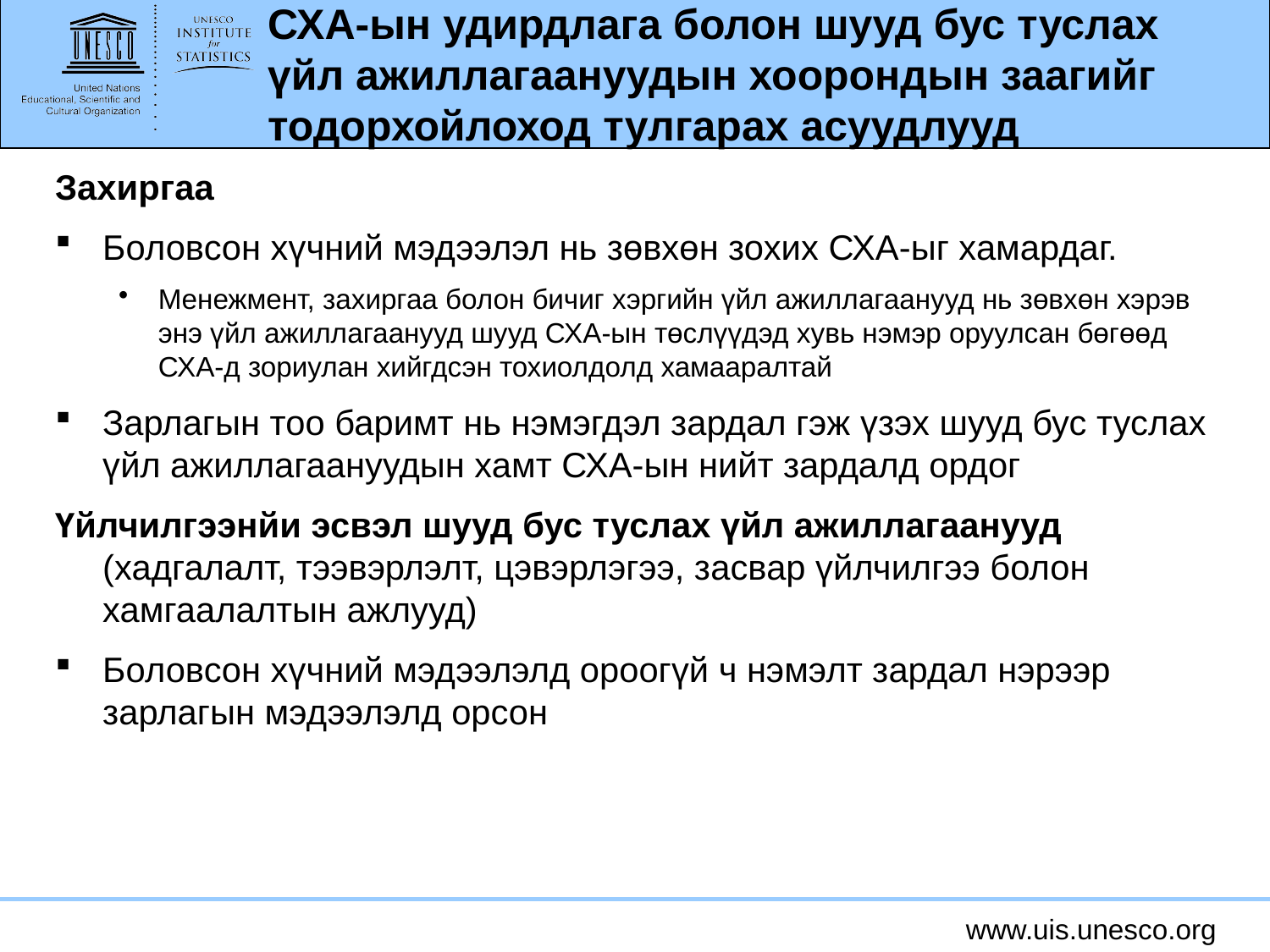

# СХА-ын удирдлага болон шууд бус туслах үйл ажиллагаануудын хоорондын заагийг тодорхойлоход тулгарах асуудлууд
Захиргаа
Боловсон хүчний мэдээлэл нь зөвхөн зохих СХА-ыг хамардаг.
Менежмент, захиргаа болон бичиг хэргийн үйл ажиллагаанууд нь зөвхөн хэрэв энэ үйл ажиллагаанууд шууд СХА-ын төслүүдэд хувь нэмэр оруулсан бөгөөд СХА-д зориулан хийгдсэн тохиолдолд хамааралтай
Зарлагын тоо баримт нь нэмэгдэл зардал гэж үзэх шууд бус туслах үйл ажиллагаануудын хамт СХА-ын нийт зардалд ордог
Үйлчилгээнйи эсвэл шууд бус туслах үйл ажиллагаанууд (хадгалалт, тээвэрлэлт, цэвэрлэгээ, засвар үйлчилгээ болон  хамгаалалтын ажлууд)
Боловсон хүчний мэдээлэлд ороогүй ч нэмэлт зардал нэрээр зарлагын мэдээлэлд орсон